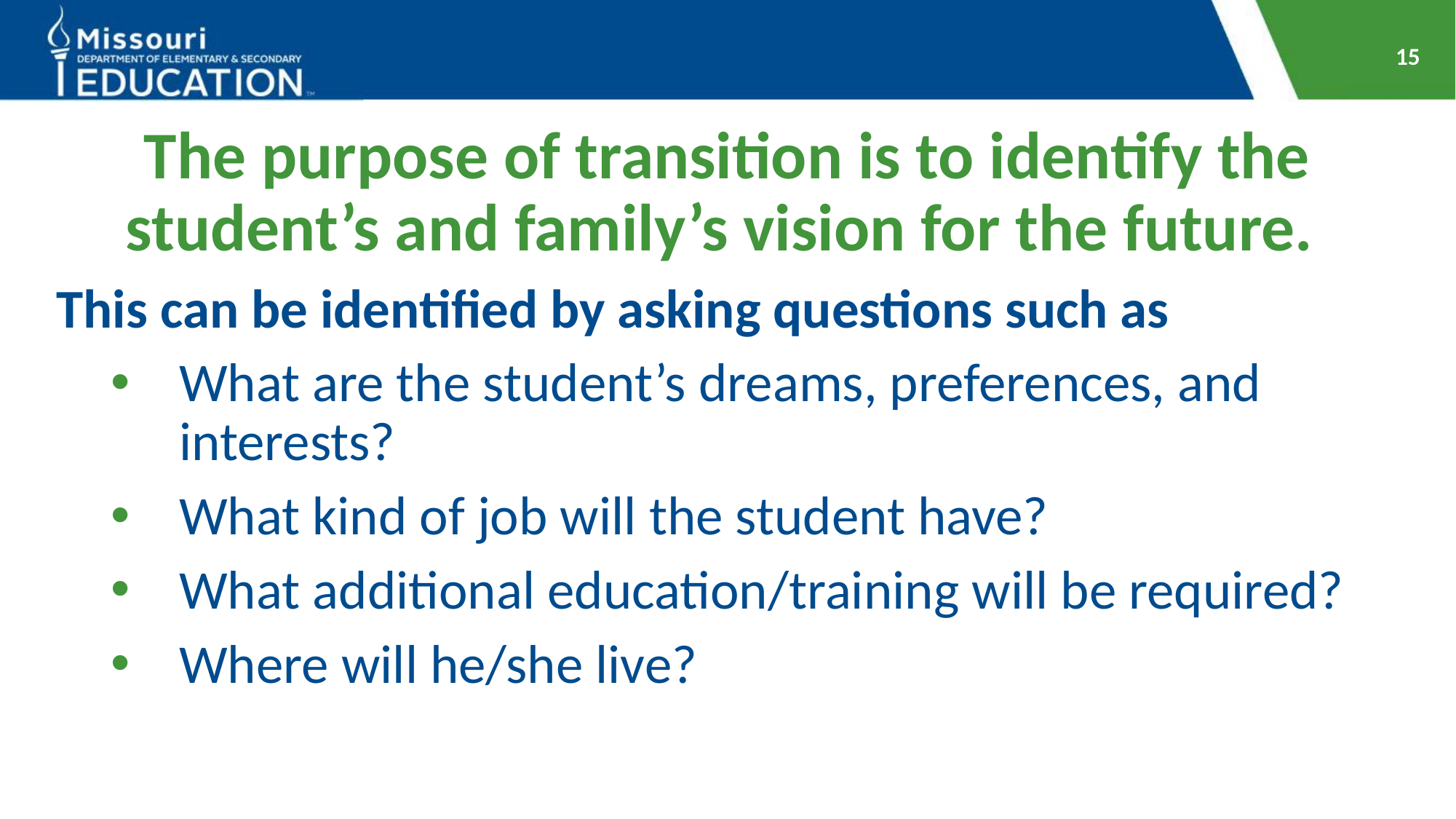

15
The purpose of transition is to identify the student’s and family’s vision for the future.
This can be identified by asking questions such as
What are the student’s dreams, preferences, and interests?
What kind of job will the student have?
What additional education/training will be required?
Where will he/she live?